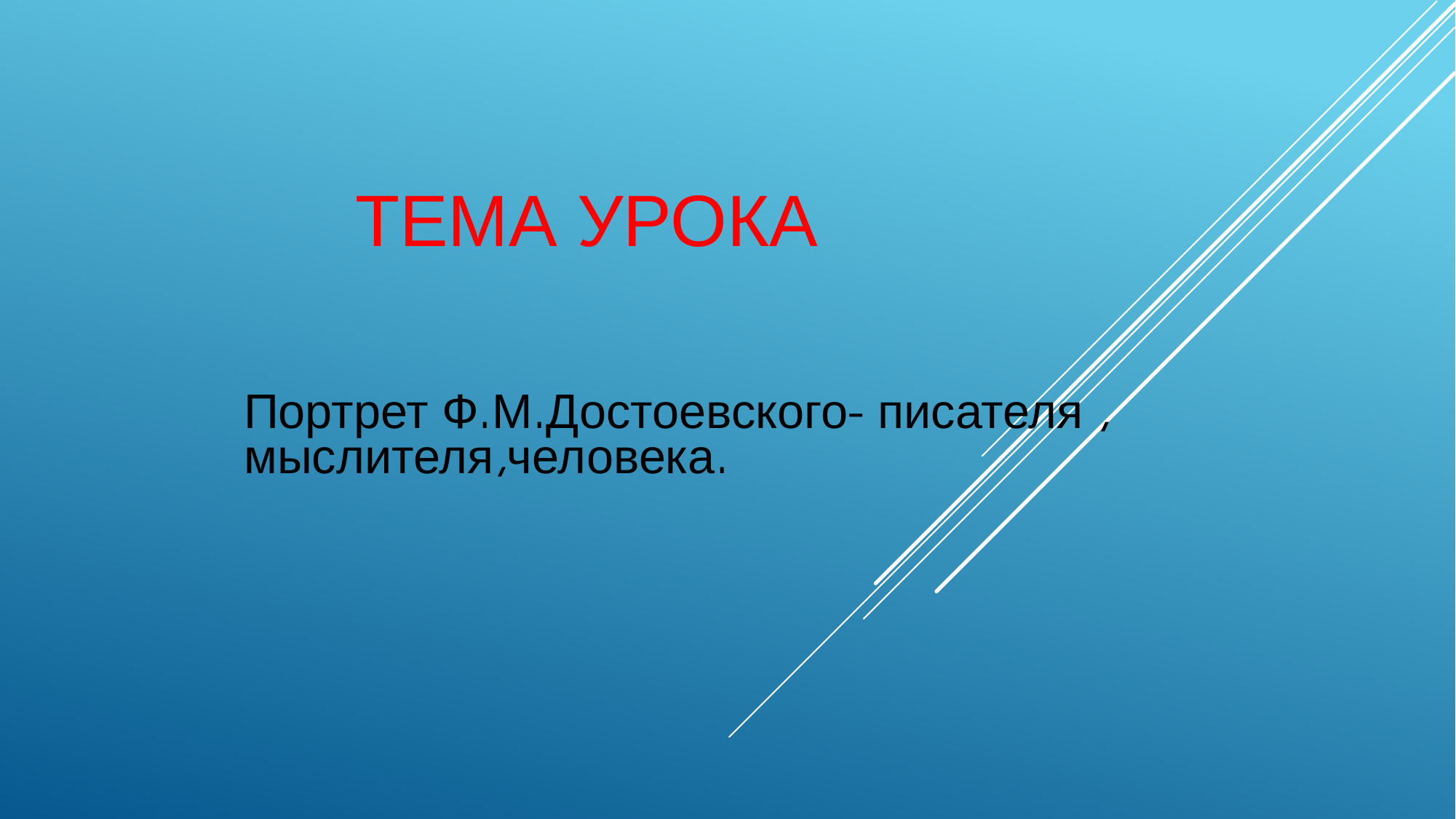

# Тема урока
Портрет Ф.М.Достоевского- писателя , мыслителя,человека.